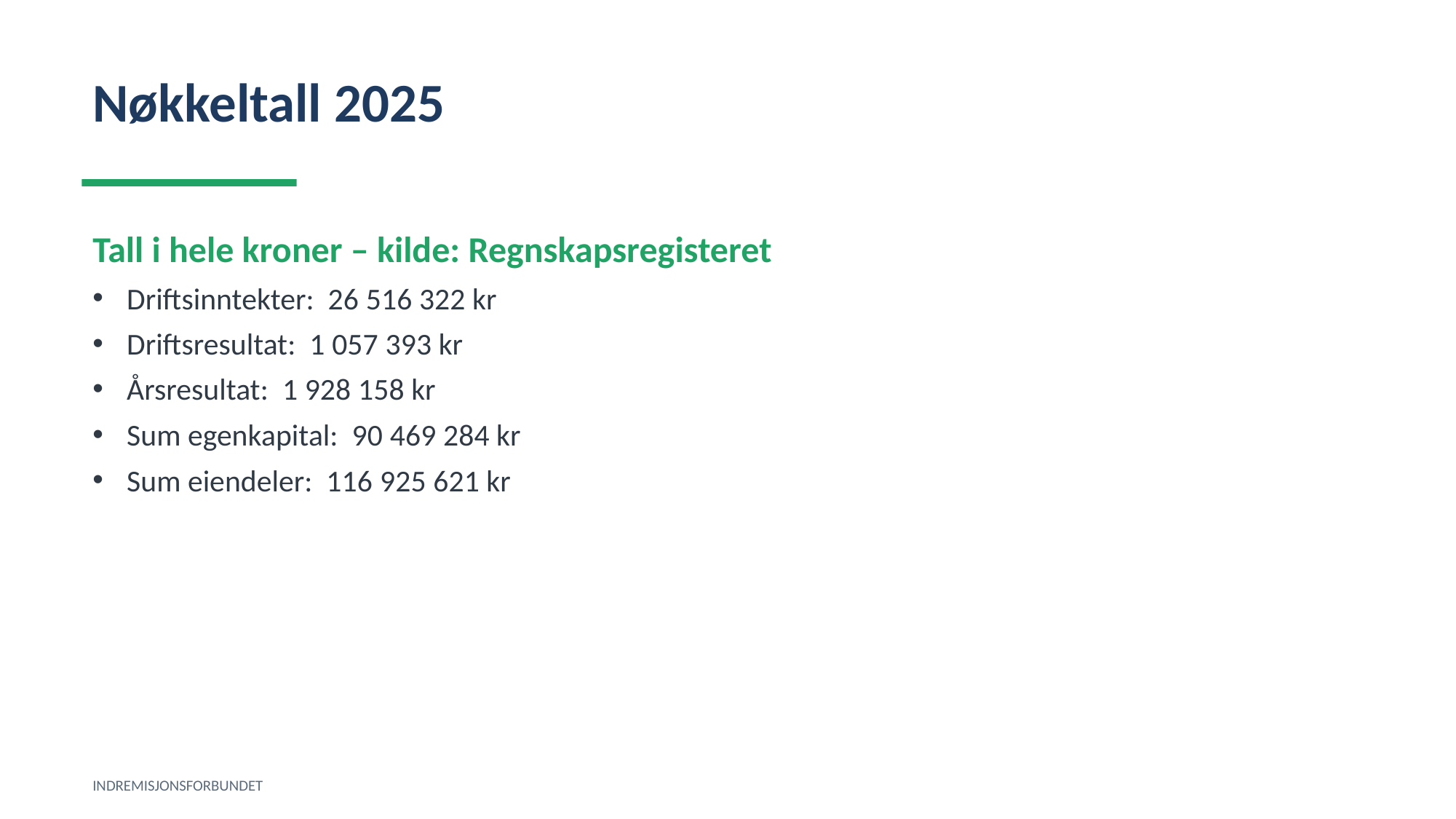

Nøkkeltall 2025

Tall i hele kroner – kilde: Regnskapsregisteret
Driftsinntekter:  26 516 322 kr
Driftsresultat:  1 057 393 kr
Årsresultat:  1 928 158 kr
Sum egenkapital:  90 469 284 kr
Sum eiendeler:  116 925 621 kr
INDREMISJONSFORBUNDET